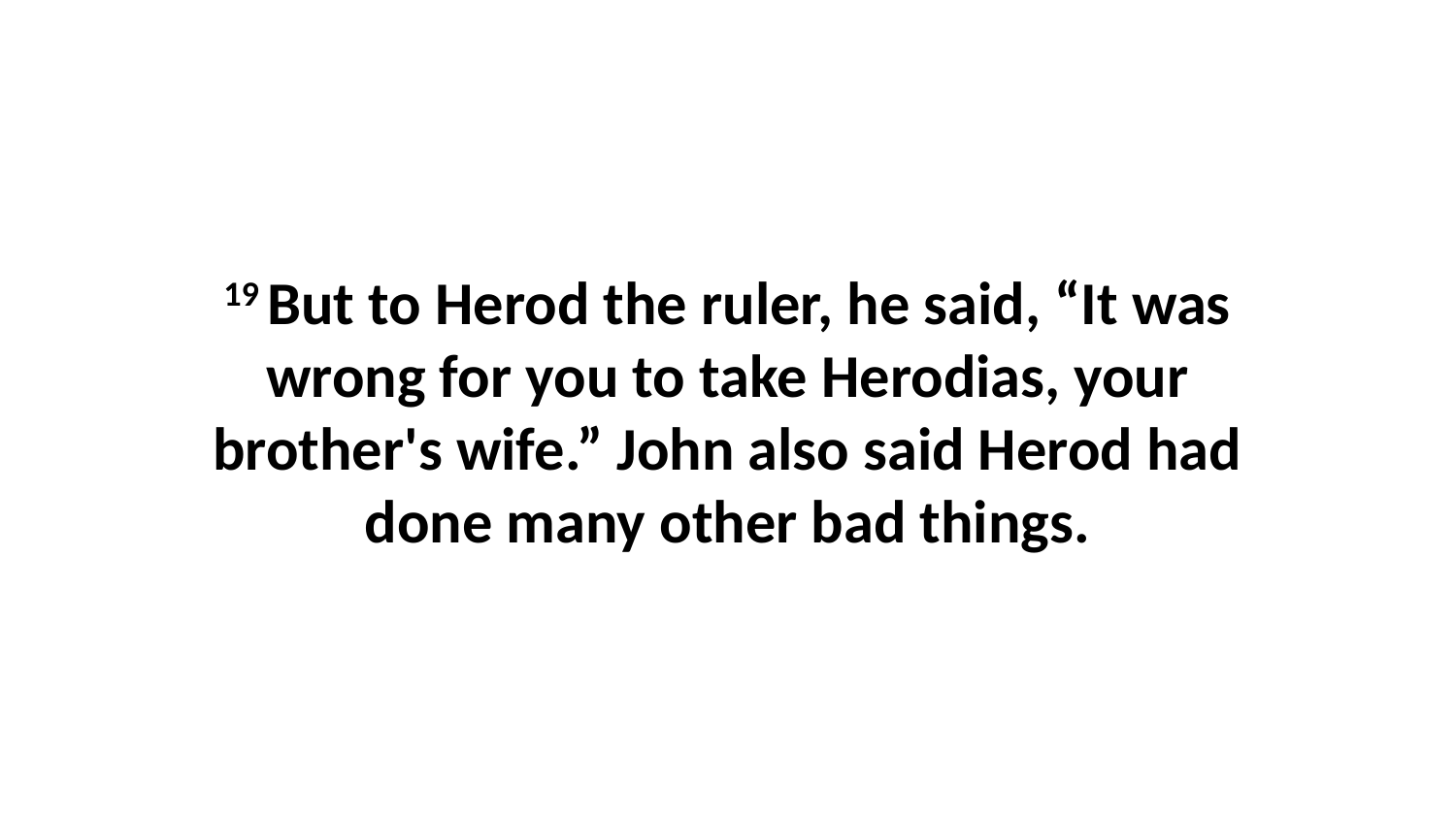

19 But to Herod the ruler, he said, “It was wrong for you to take Herodias, your brother's wife.” John also said Herod had done many other bad things.